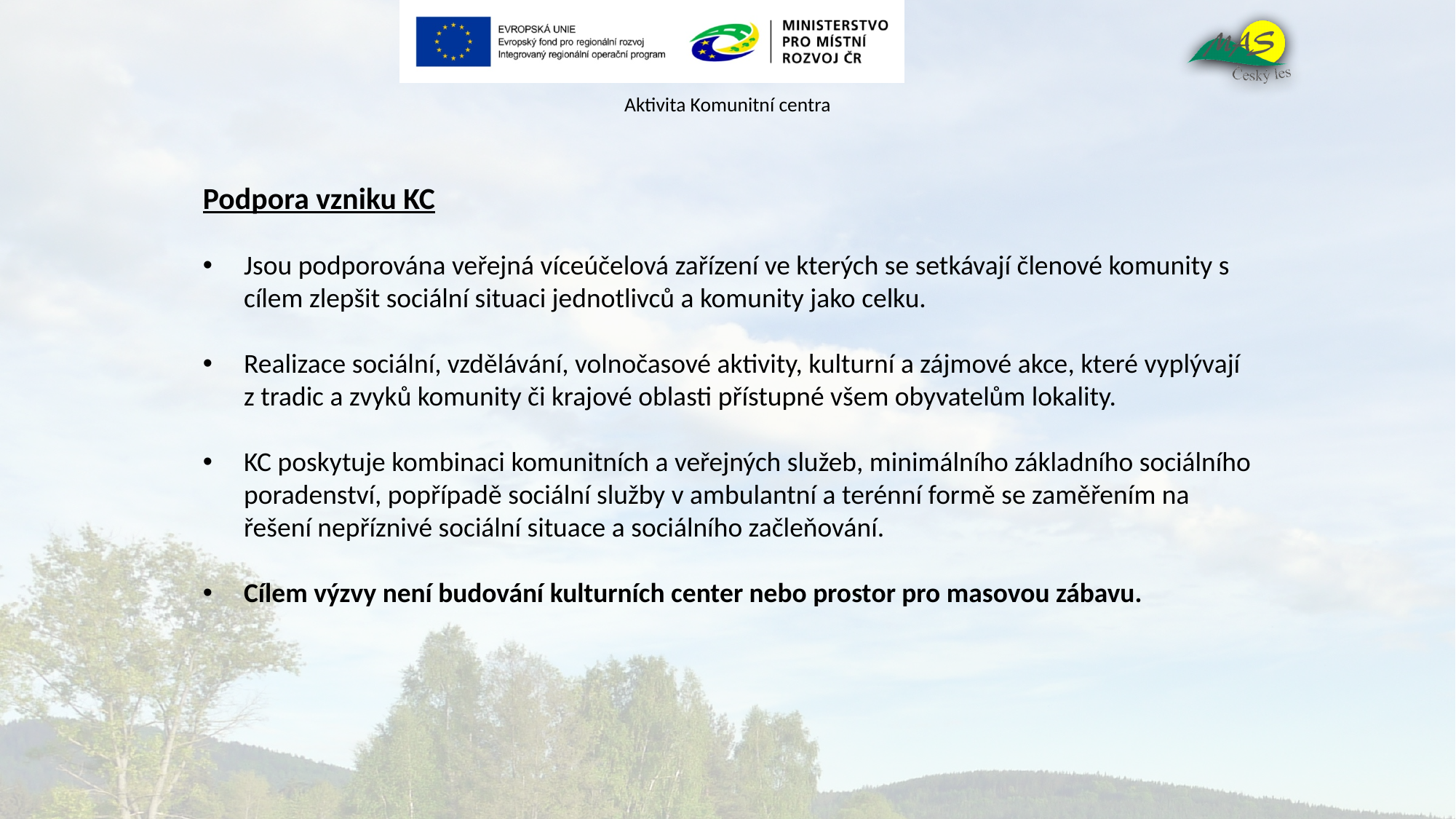

# Aktivita Komunitní centra
Podpora vzniku KC

Jsou podporována veřejná víceúčelová zařízení ve kterých se setkávají členové komunity s cílem zlepšit sociální situaci jednotlivců a komunity jako celku.

Realizace sociální, vzdělávání, volnočasové aktivity, kulturní a zájmové akce, které vyplývají z tradic a zvyků komunity či krajové oblasti přístupné všem obyvatelům lokality.

KC poskytuje kombinaci komunitních a veřejných služeb, minimálního základního sociálního poradenství, popřípadě sociální služby v ambulantní a terénní formě se zaměřením na řešení nepříznivé sociální situace a sociálního začleňování.

Cílem výzvy není budování kulturních center nebo prostor pro masovou zábavu.